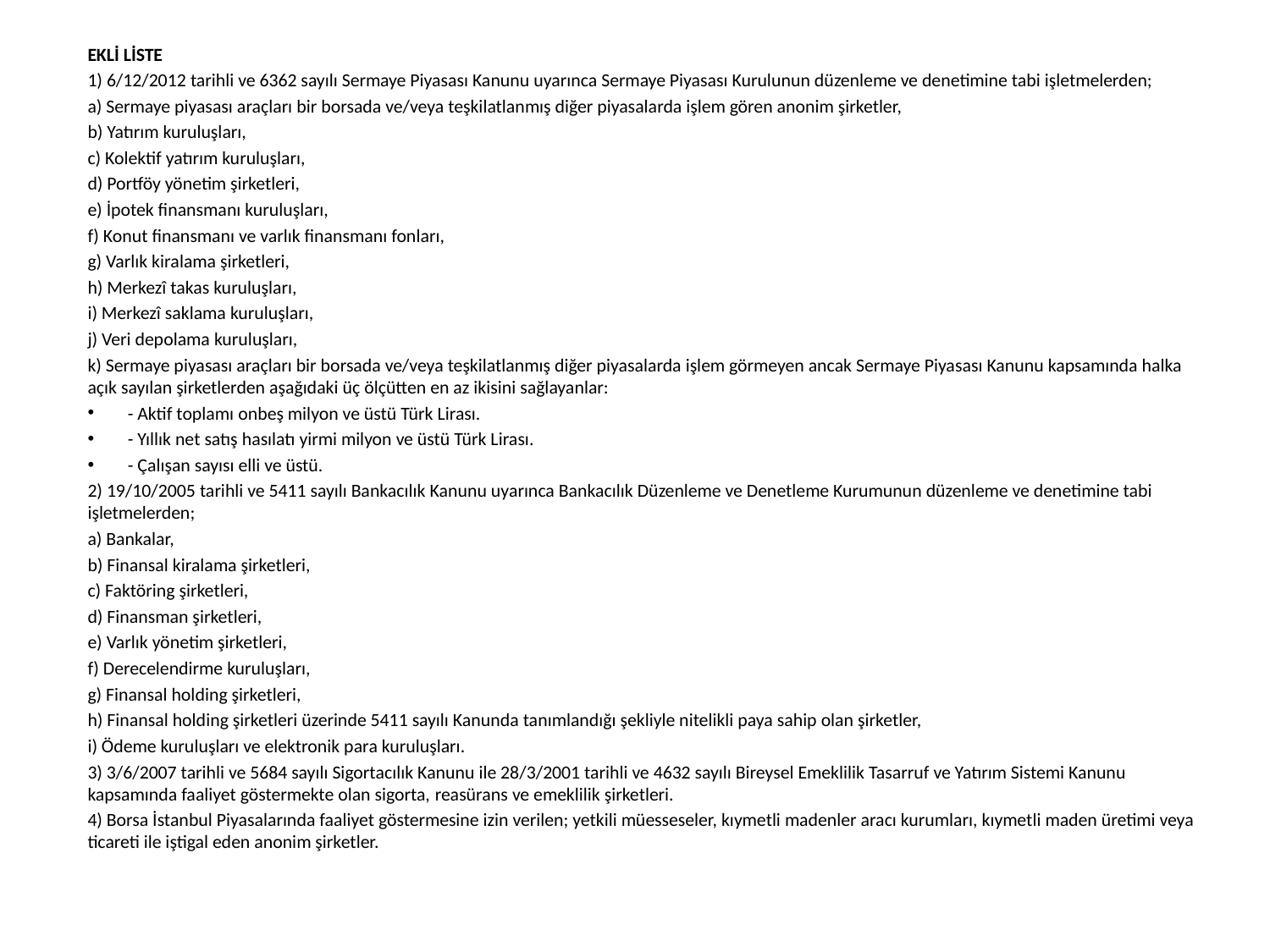

EKLİ LİSTE
1) 6/12/2012 tarihli ve 6362 sayılı Sermaye Piyasası Kanunu uyarınca Sermaye Piyasası Kurulunun düzenleme ve denetimine tabi işletmelerden;
a) Sermaye piyasası araçları bir borsada ve/veya teşkilatlanmış diğer piyasalarda işlem gören anonim şirketler,
b) Yatırım kuruluşları,
c) Kolektif yatırım kuruluşları,
d) Portföy yönetim şirketleri,
e) İpotek finansmanı kuruluşları,
f) Konut finansmanı ve varlık finansmanı fonları,
g) Varlık kiralama şirketleri,
h) Merkezî takas kuruluşları,
i) Merkezî saklama kuruluşları,
j) Veri depolama kuruluşları,
k) Sermaye piyasası araçları bir borsada ve/veya teşkilatlanmış diğer piyasalarda işlem görmeyen ancak Sermaye Piyasası Kanunu kapsamında halka açık sayılan şirketlerden aşağıdaki üç ölçütten en az ikisini sağlayanlar:
- Aktif toplamı onbeş milyon ve üstü Türk Lirası.
- Yıllık net satış hasılatı yirmi milyon ve üstü Türk Lirası.
- Çalışan sayısı elli ve üstü.
2) 19/10/2005 tarihli ve 5411 sayılı Bankacılık Kanunu uyarınca Bankacılık Düzenleme ve Denetleme Kurumunun düzenleme ve denetimine tabi işletmelerden;
a) Bankalar,
b) Finansal kiralama şirketleri,
c) Faktöring şirketleri,
d) Finansman şirketleri,
e) Varlık yönetim şirketleri,
f) Derecelendirme kuruluşları,
g) Finansal holding şirketleri,
h) Finansal holding şirketleri üzerinde 5411 sayılı Kanunda tanımlandığı şekliyle nitelikli paya sahip olan şirketler,
i) Ödeme kuruluşları ve elektronik para kuruluşları.
3) 3/6/2007 tarihli ve 5684 sayılı Sigortacılık Kanunu ile 28/3/2001 tarihli ve 4632 sayılı Bireysel Emeklilik Tasarruf ve Yatırım Sistemi Kanunu kapsamında faaliyet göstermekte olan sigorta, reasürans ve emeklilik şirketleri.
4) Borsa İstanbul Piyasalarında faaliyet göstermesine izin verilen; yetkili müesseseler, kıymetli madenler aracı kurumları, kıymetli maden üretimi veya ticareti ile iştigal eden anonim şirketler.